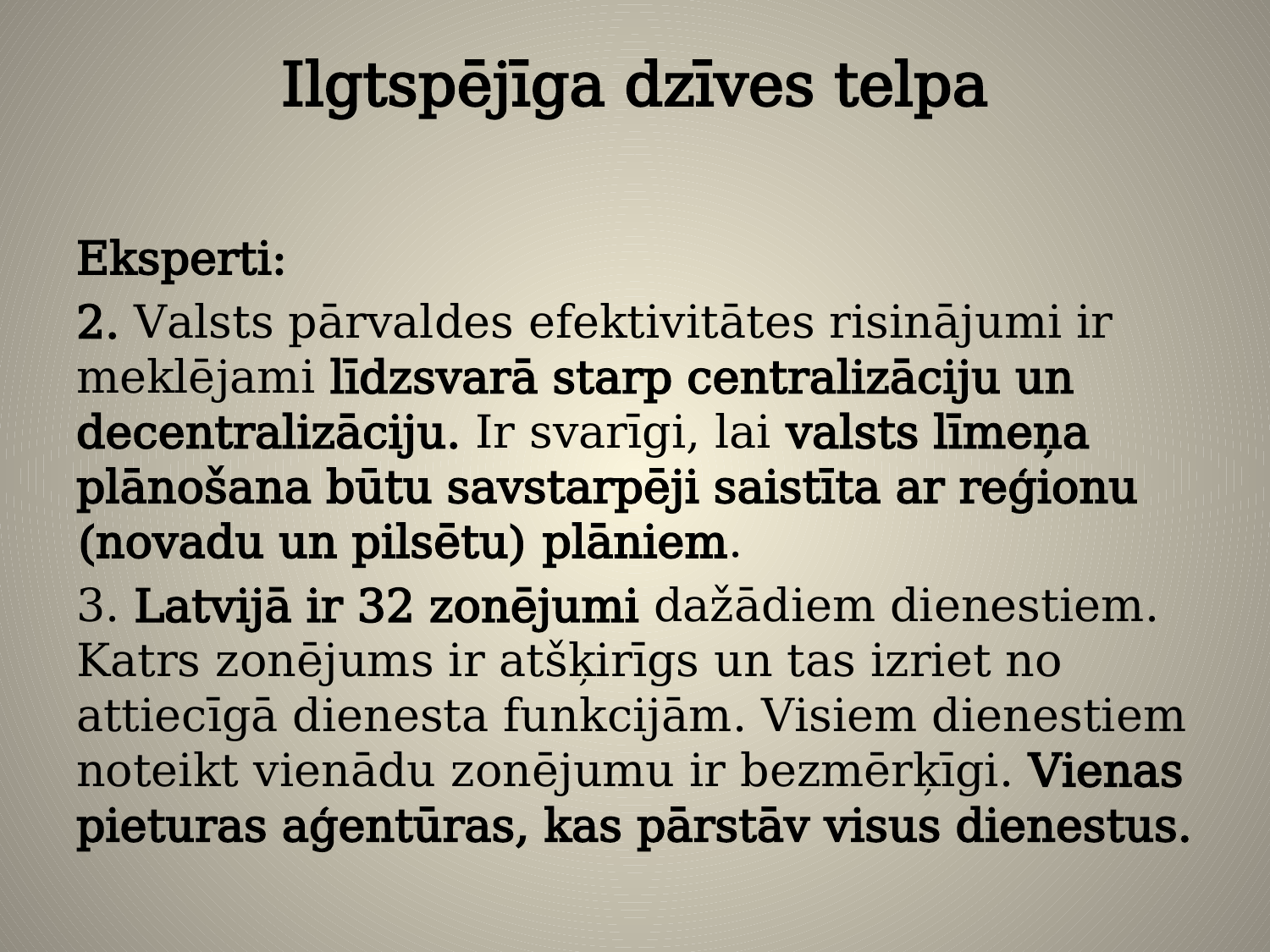

# Ilgtspējīga dzīves telpa
Eksperti:
2. Valsts pārvaldes efektivitātes risinājumi ir meklējami līdzsvarā starp centralizāciju un  decentralizāciju. Ir svarīgi, lai valsts līmeņa plānošana būtu savstarpēji saistīta ar reģionu (novadu un pilsētu) plāniem.
3. Latvijā ir 32 zonējumi dažādiem dienestiem. Katrs zonējums ir atšķirīgs un tas izriet no attiecīgā dienesta funkcijām. Visiem dienestiem noteikt vienādu zonējumu ir bezmērķīgi. Vienas pieturas aģentūras, kas pārstāv visus dienestus.